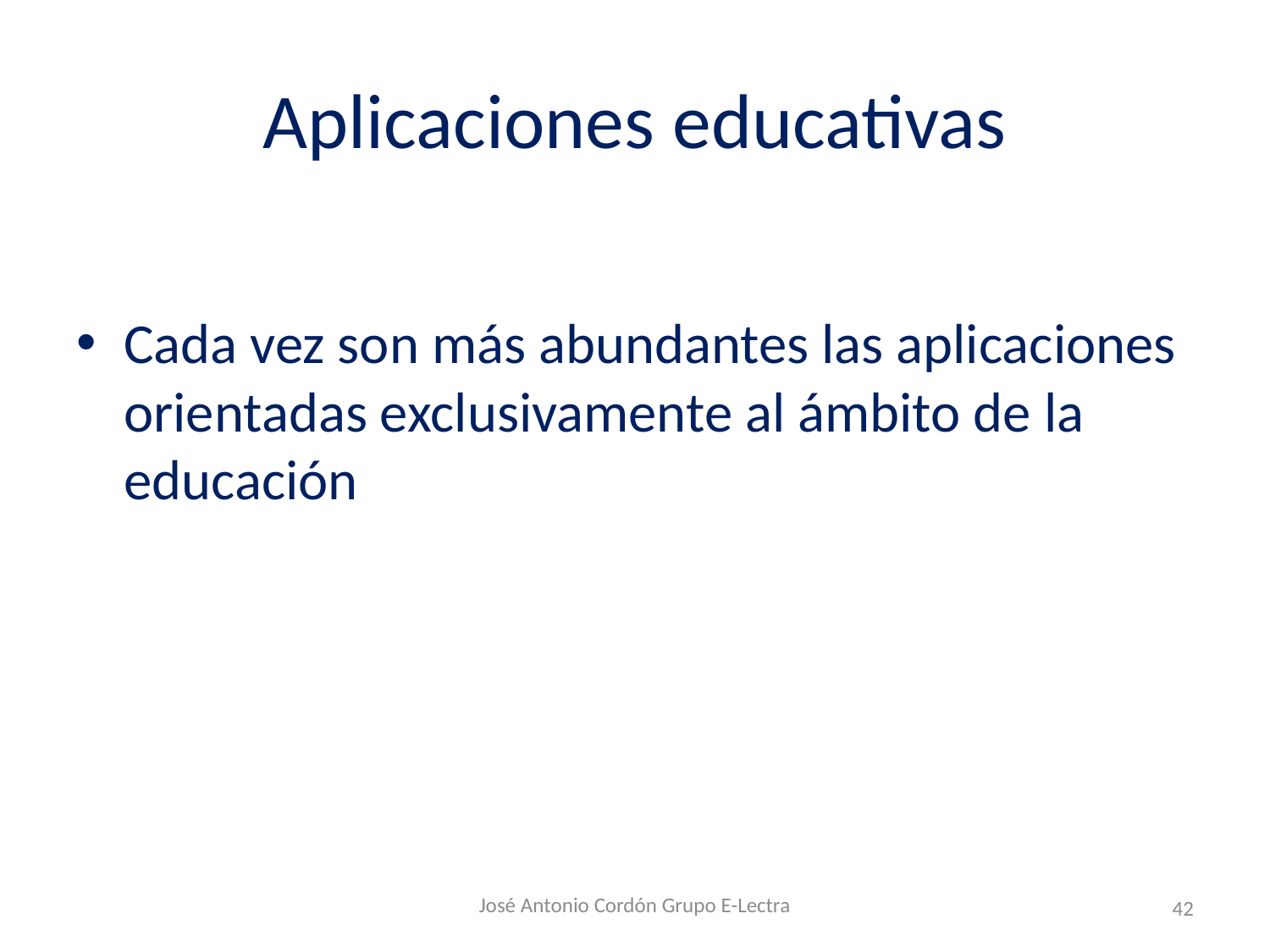

# Aplicaciones educativas

Cada vez son más abundantes las aplicaciones orientadas exclusivamente al ámbito de la educación
José Antonio Cordón Grupo E-Lectra
42